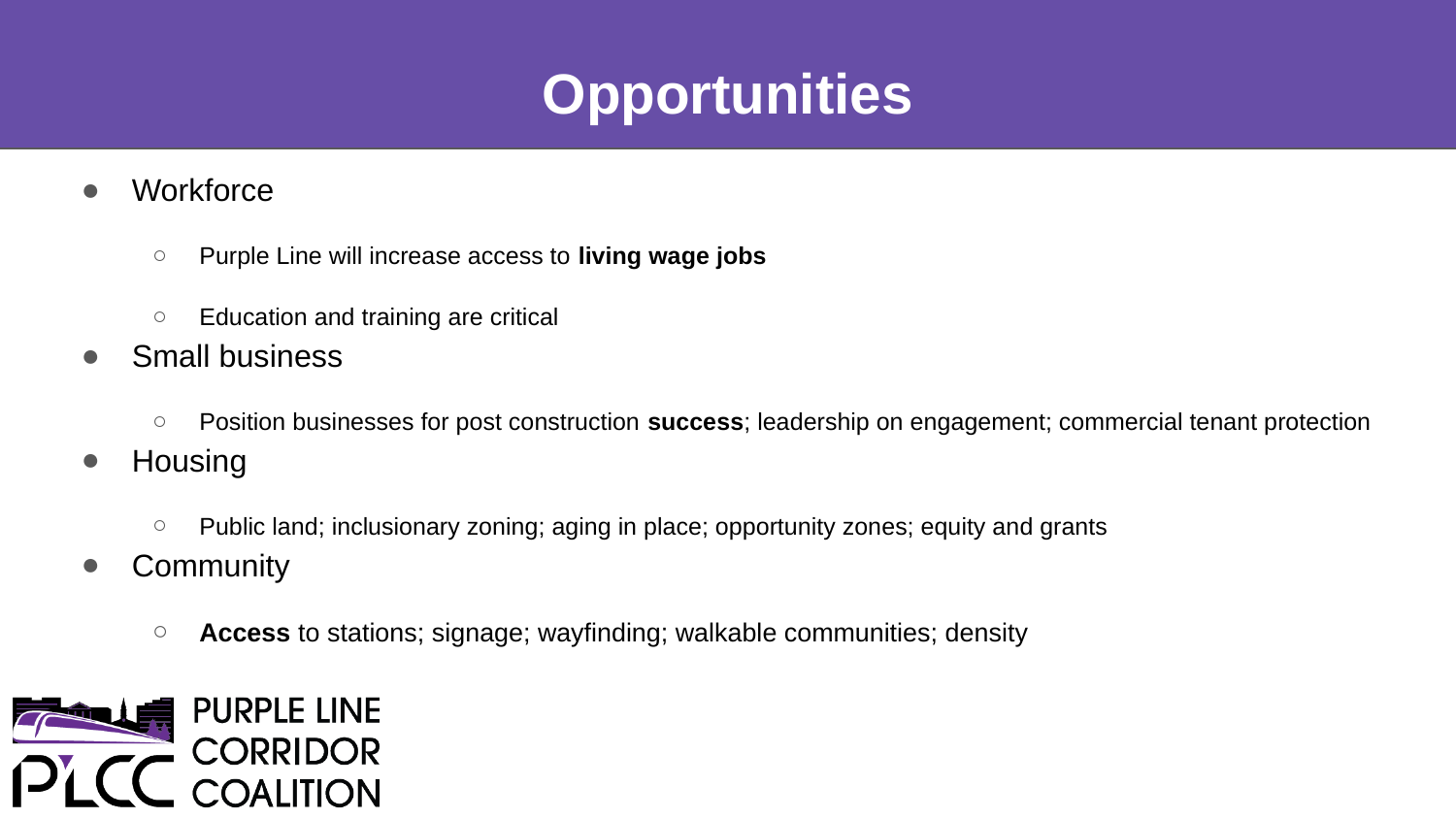

# Opportunities
Workforce
Purple Line will increase access to living wage jobs
Education and training are critical
Small business
Position businesses for post construction success; leadership on engagement; commercial tenant protection
Housing
Public land; inclusionary zoning; aging in place; opportunity zones; equity and grants
Community
Access to stations; signage; wayfinding; walkable communities; density